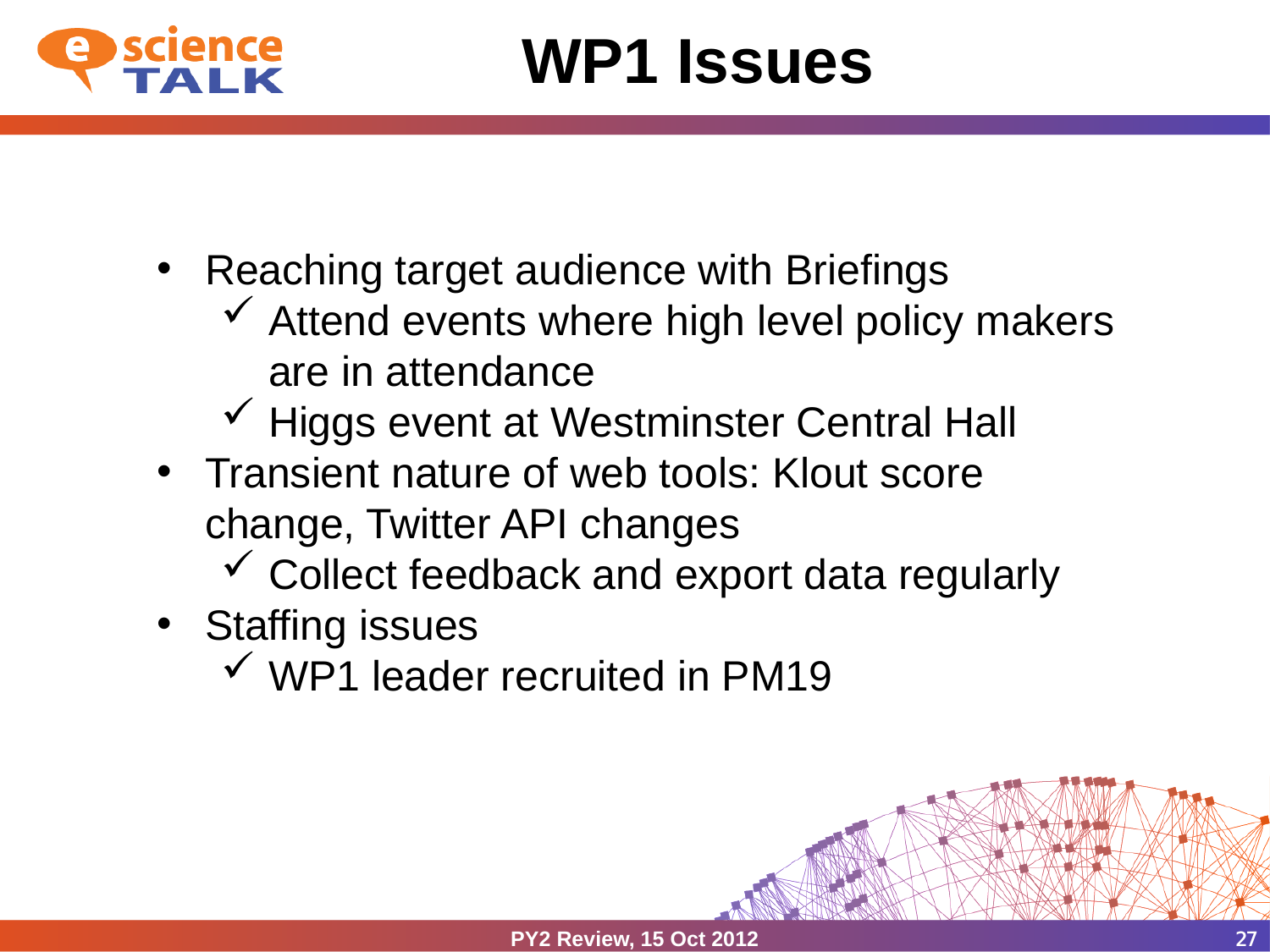

# WP1 Issues
Reaching target audience with Briefings
Attend events where high level policy makers are in attendance
Higgs event at Westminster Central Hall
Transient nature of web tools: Klout score change, Twitter API changes
Collect feedback and export data regularly
Staffing issues
WP1 leader recruited in PM19
PY2 Review, 15 Oct 2012
27